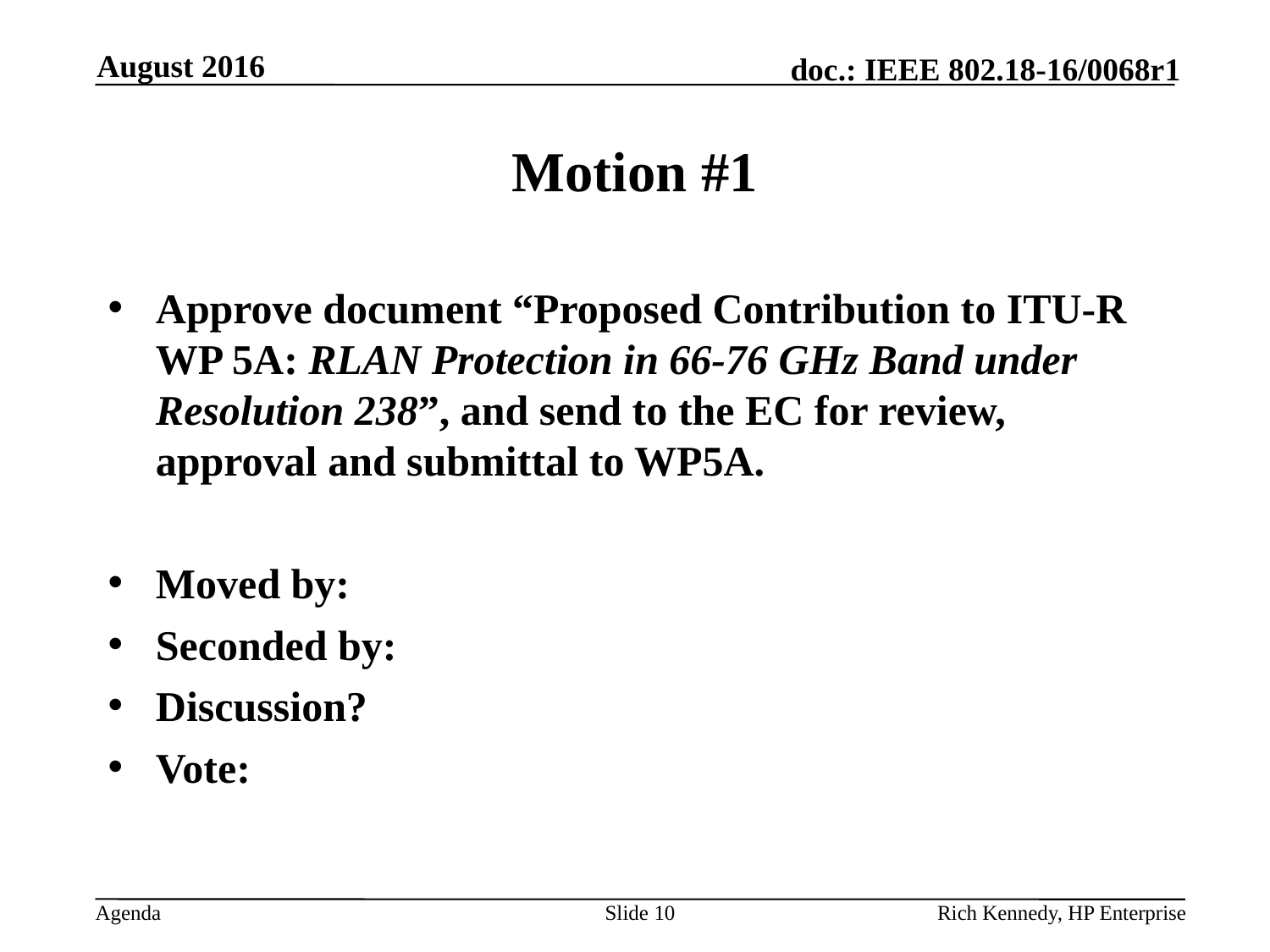

August 2016
# Motion #1
Approve document “Proposed Contribution to ITU-R WP 5A: RLAN Protection in 66-76 GHz Band under Resolution 238”, and send to the EC for review, approval and submittal to WP5A.

Moved by:
Seconded by:
Discussion?
Vote:
Slide 10
Rich Kennedy, HP Enterprise